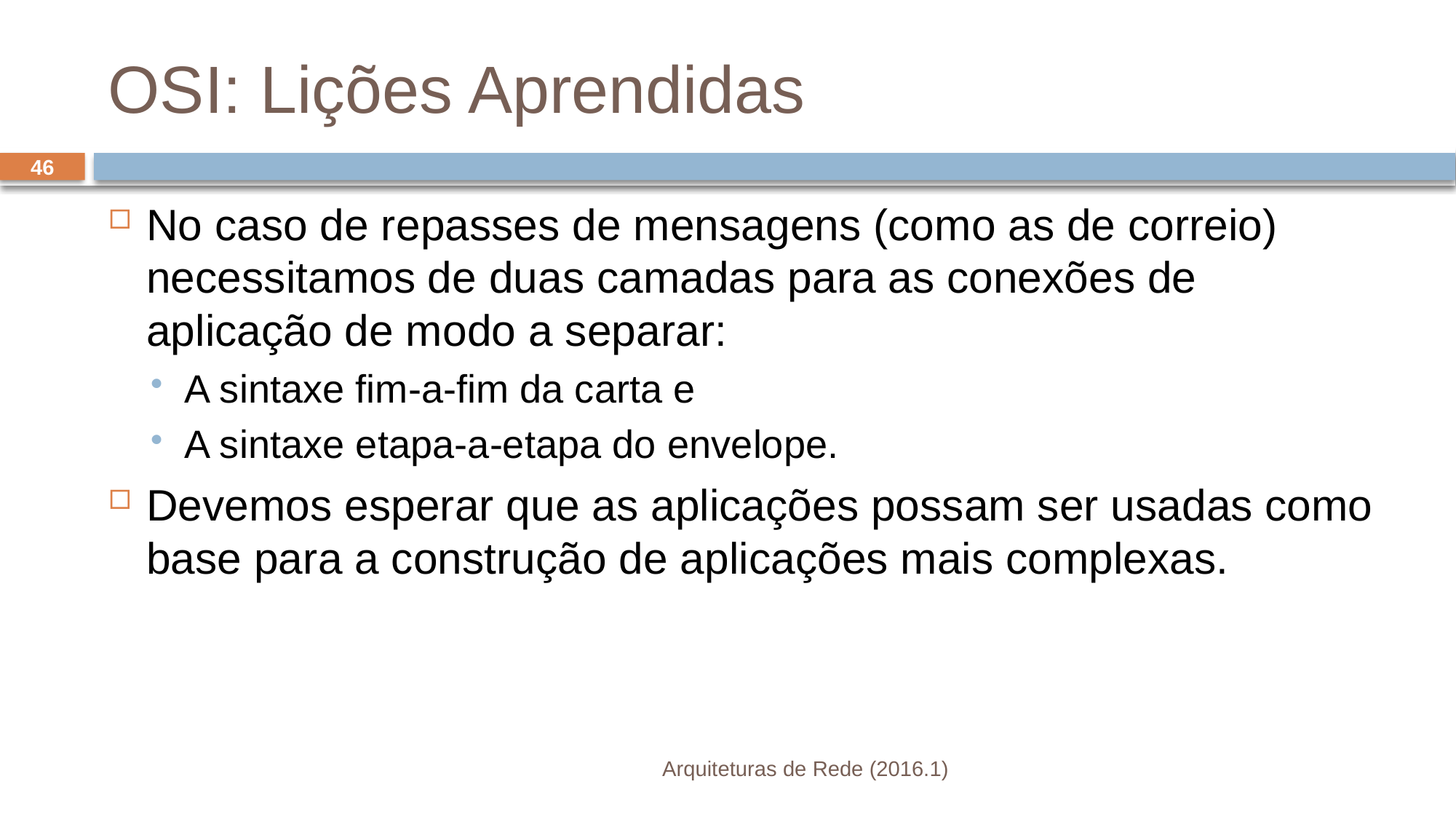

# OSI: Lições Aprendidas
46
No caso de repasses de mensagens (como as de correio) necessitamos de duas camadas para as conexões de aplicação de modo a separar:
A sintaxe fim-a-fim da carta e
A sintaxe etapa-a-etapa do envelope.
Devemos esperar que as aplicações possam ser usadas como base para a construção de aplicações mais complexas.
Arquiteturas de Rede (2016.1)